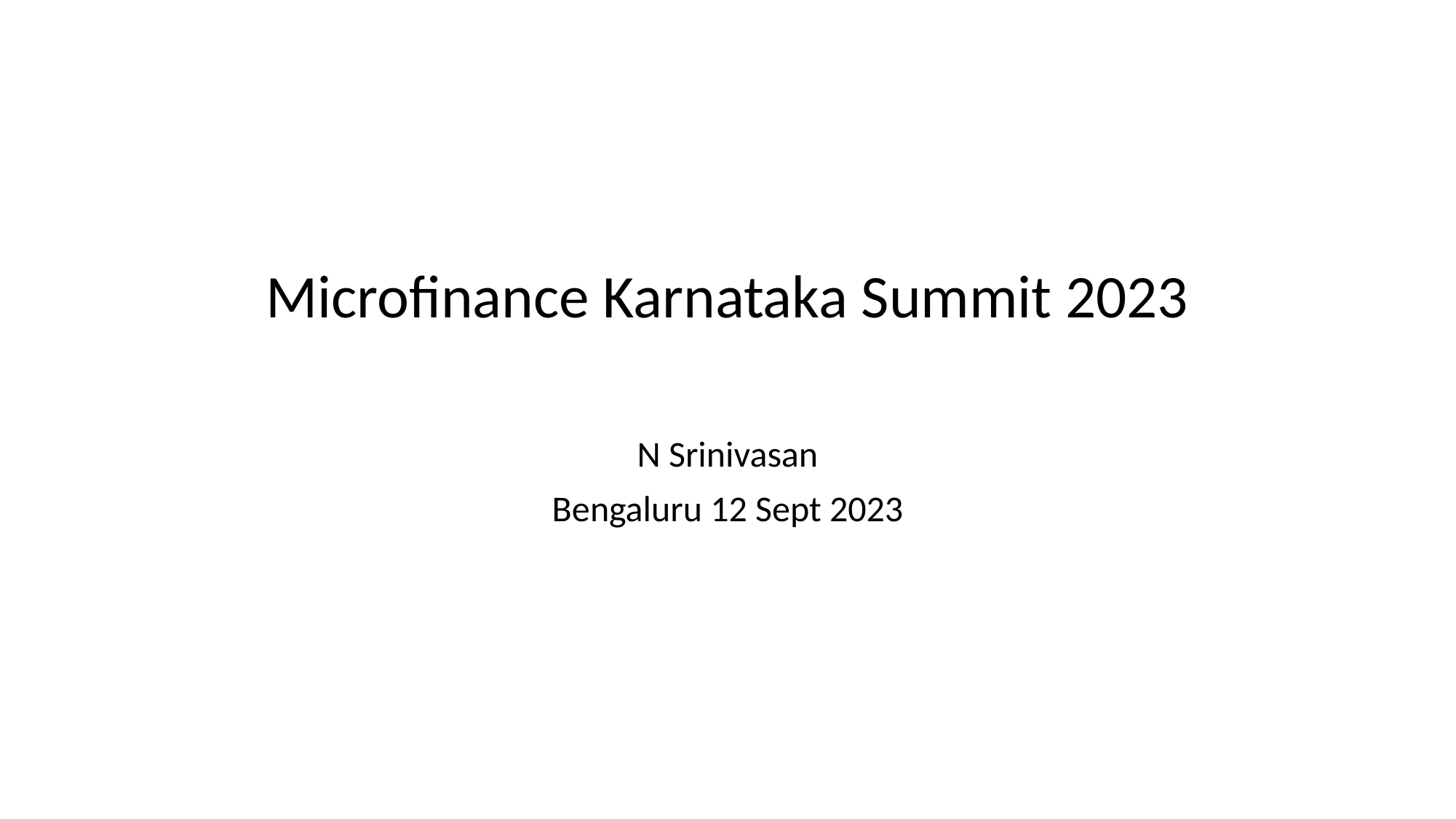

# Microfinance Karnataka Summit 2023
N Srinivasan
Bengaluru 12 Sept 2023